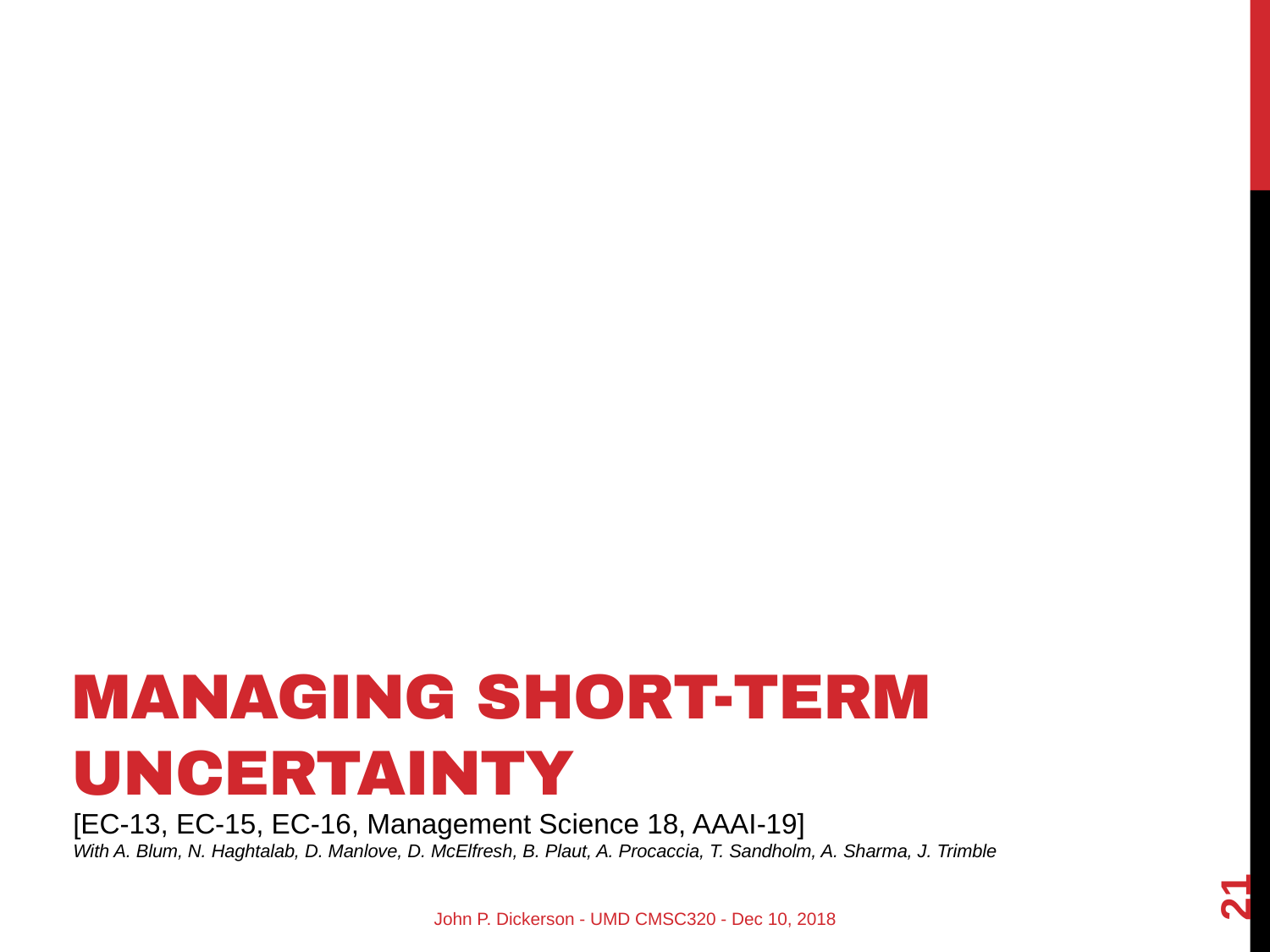

# Managing short-term uncertainty
[EC-13, EC-15, EC-16, Management Science 18, AAAI-19]
With A. Blum, N. Haghtalab, D. Manlove, D. McElfresh, B. Plaut, A. Procaccia, T. Sandholm, A. Sharma, J. Trimble
21
John P. Dickerson - UMD CMSC320 - Dec 10, 2018